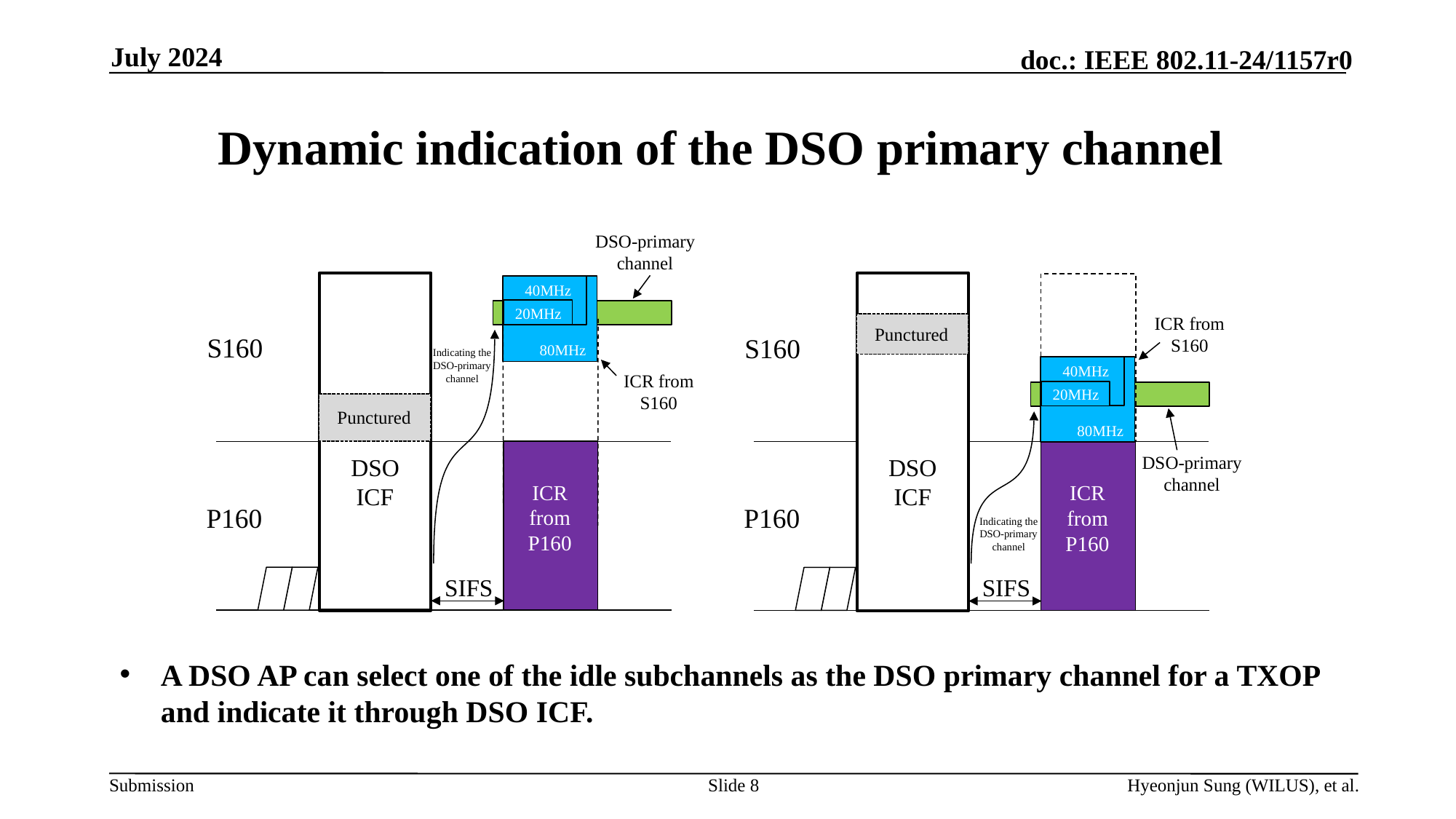

July 2024
# Dynamic indication of the DSO primary channel
DSO-primary channel

S160
DSO
ICF
P160

40MHz

20MHz

80MHz
Indicating the DSO-primary channel
ICR from S160

Punctured

ICR from P160
SIFS

S160

DSO-primary channel
DSO
ICF
P160

ICR from S160

Punctured
40MHz

20MHz

80MHz

ICR from P160
Indicating the DSO-primary channel
SIFS
A DSO AP can select one of the idle subchannels as the DSO primary channel for a TXOP and indicate it through DSO ICF.
Slide 8
Hyeonjun Sung (WILUS), et al.